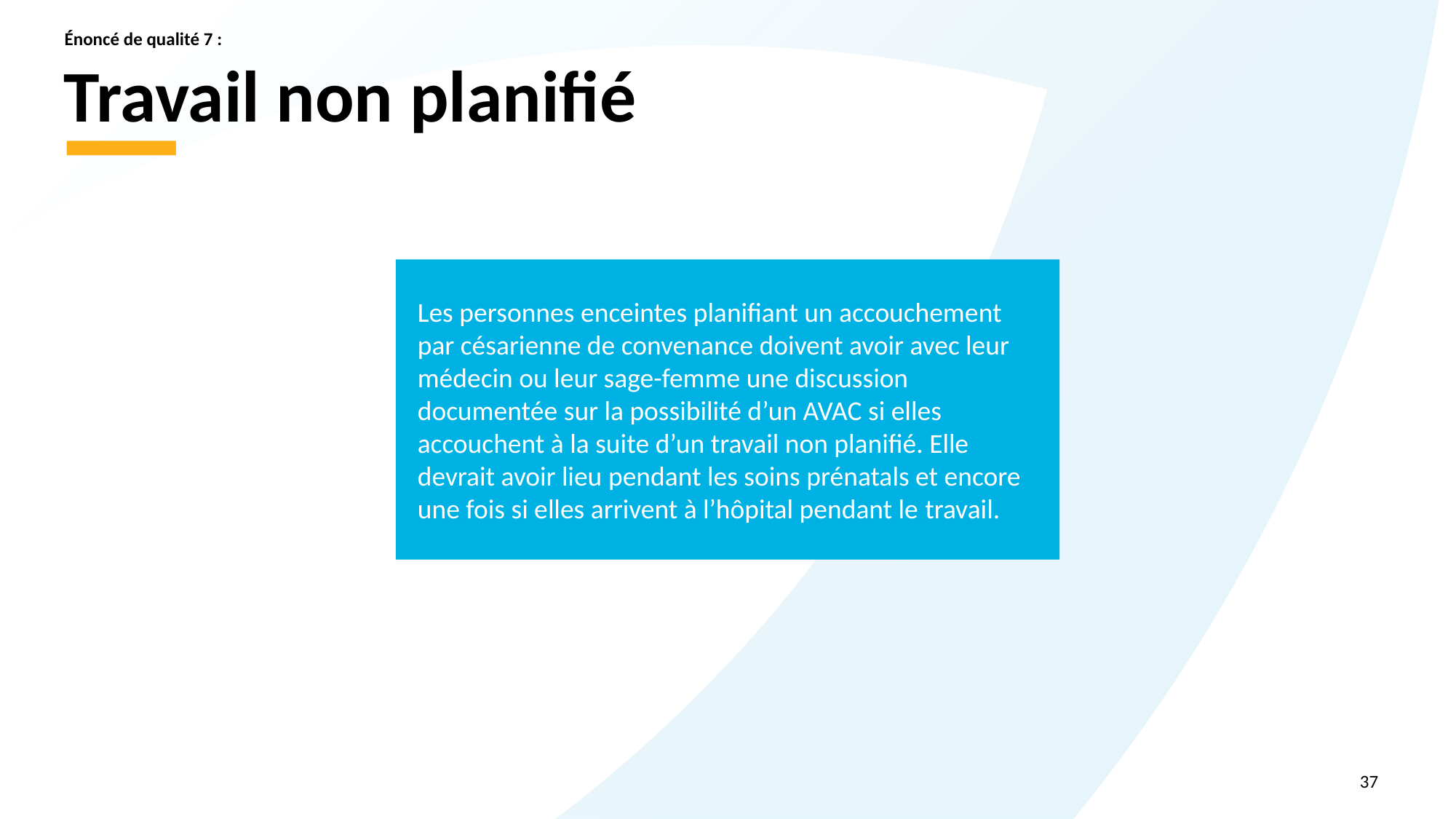

Énoncé de qualité 7 :
# Travail non planifié
Les personnes enceintes planifiant un accouchement par césarienne de convenance doivent avoir avec leur médecin ou leur sage-femme une discussion documentée sur la possibilité d’un AVAC si elles accouchent à la suite d’un travail non planifié. Elle devrait avoir lieu pendant les soins prénatals et encore une fois si elles arrivent à l’hôpital pendant le travail.
37